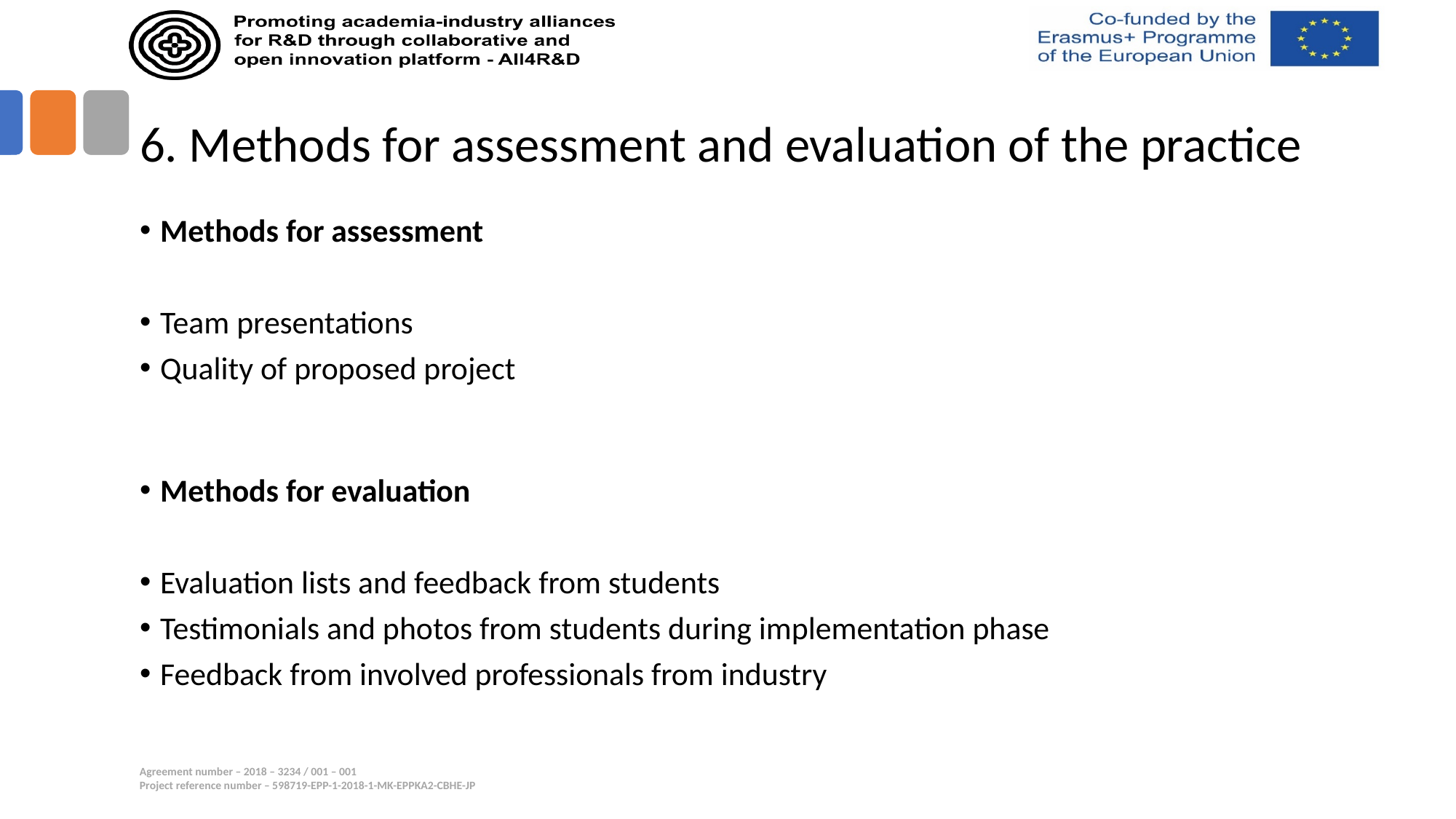

# 6. Methods for assessment and evaluation of the practice
Methods for assessment

Team presentations
Quality of proposed project

Methods for evaluation

Evaluation lists and feedback from students
Testimonials and photos from students during implementation phase
Feedback from involved professionals from industry